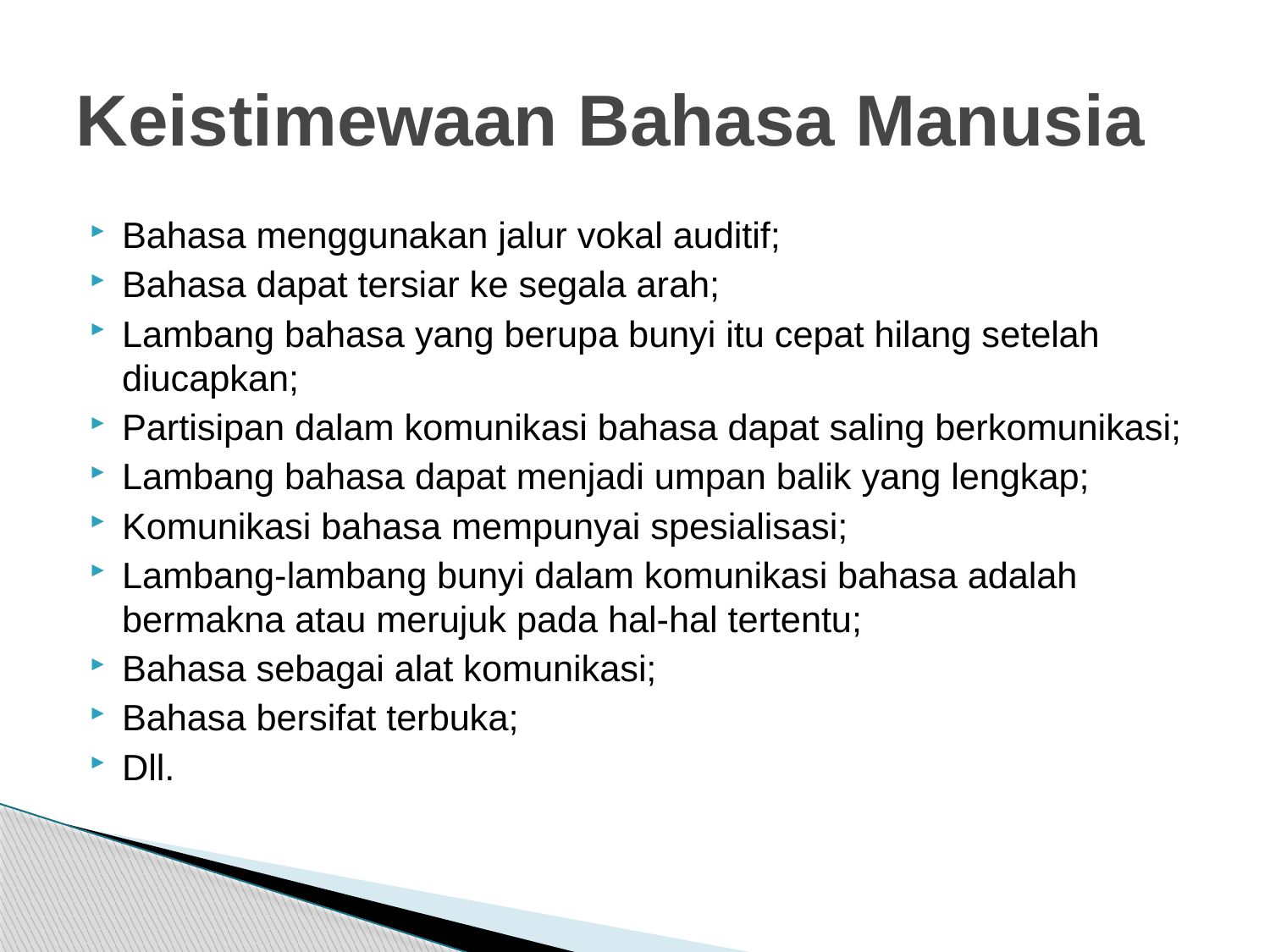

# Keistimewaan Bahasa Manusia
Bahasa menggunakan jalur vokal auditif;
Bahasa dapat tersiar ke segala arah;
Lambang bahasa yang berupa bunyi itu cepat hilang setelah diucapkan;
Partisipan dalam komunikasi bahasa dapat saling berkomunikasi;
Lambang bahasa dapat menjadi umpan balik yang lengkap;
Komunikasi bahasa mempunyai spesialisasi;
Lambang-lambang bunyi dalam komunikasi bahasa adalah bermakna atau merujuk pada hal-hal tertentu;
Bahasa sebagai alat komunikasi;
Bahasa bersifat terbuka;
Dll.